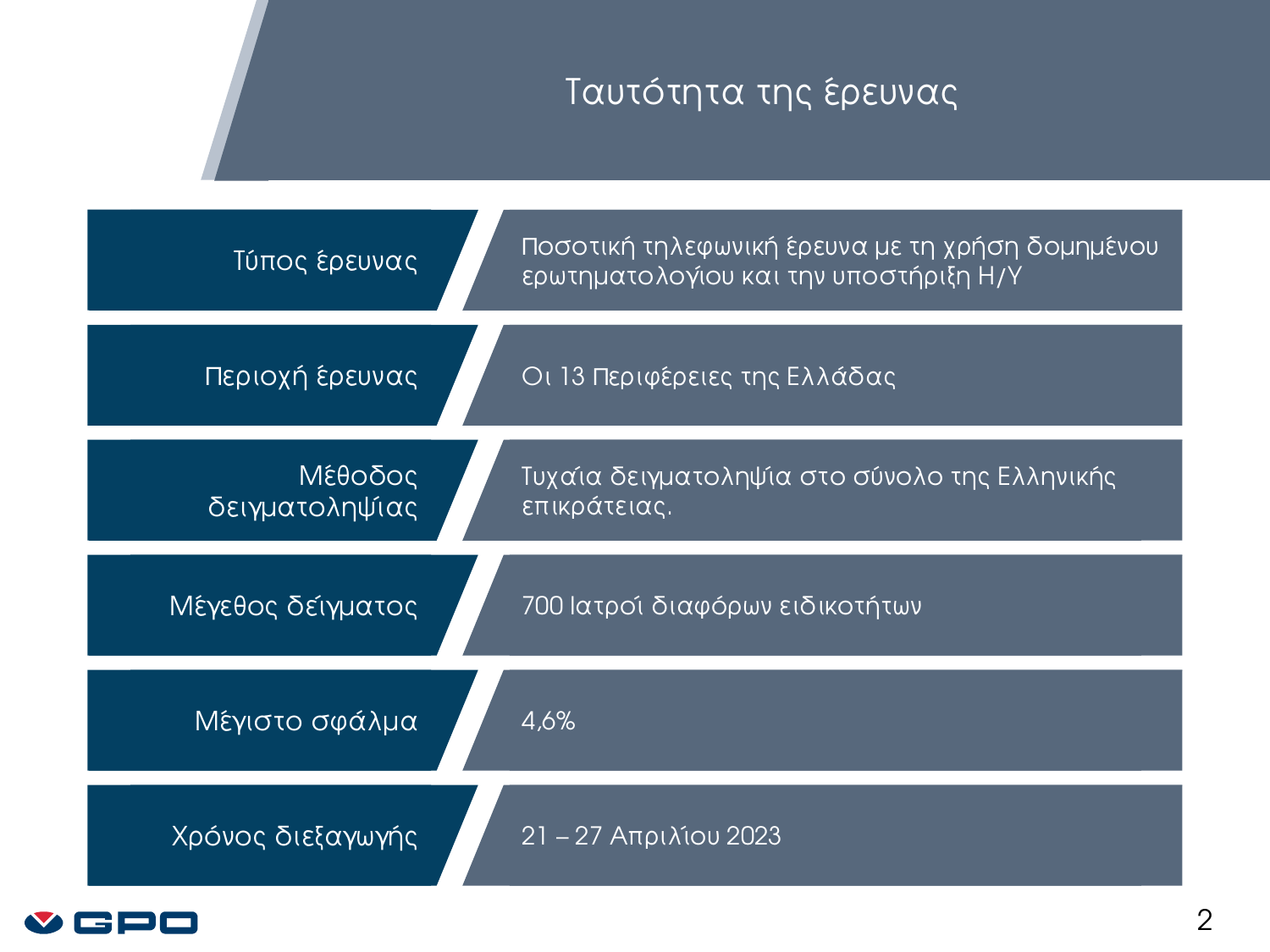

Ταυτότητα της έρευνας

Τύπος έρευνας

Ποσοτική τηλεφωνική έρευνα με τη χρήση δομημένου ερωτηματολογίου και την υποστήριξη Η/Υ
Περιοχή έρευνας

Οι 13 Περιφέρειες της Ελλάδας
Μέθοδος δειγματοληψίας

Τυχαία δειγματοληψία στο σύνολο της Ελληνικής επικράτειας.
Μέγεθος δείγματος

700 Ιατροί διαφόρων ειδικοτήτων
Μέγιστο σφάλμα

4,6%
Χρόνος διεξαγωγής

21 – 27 Απριλίου 2023
2